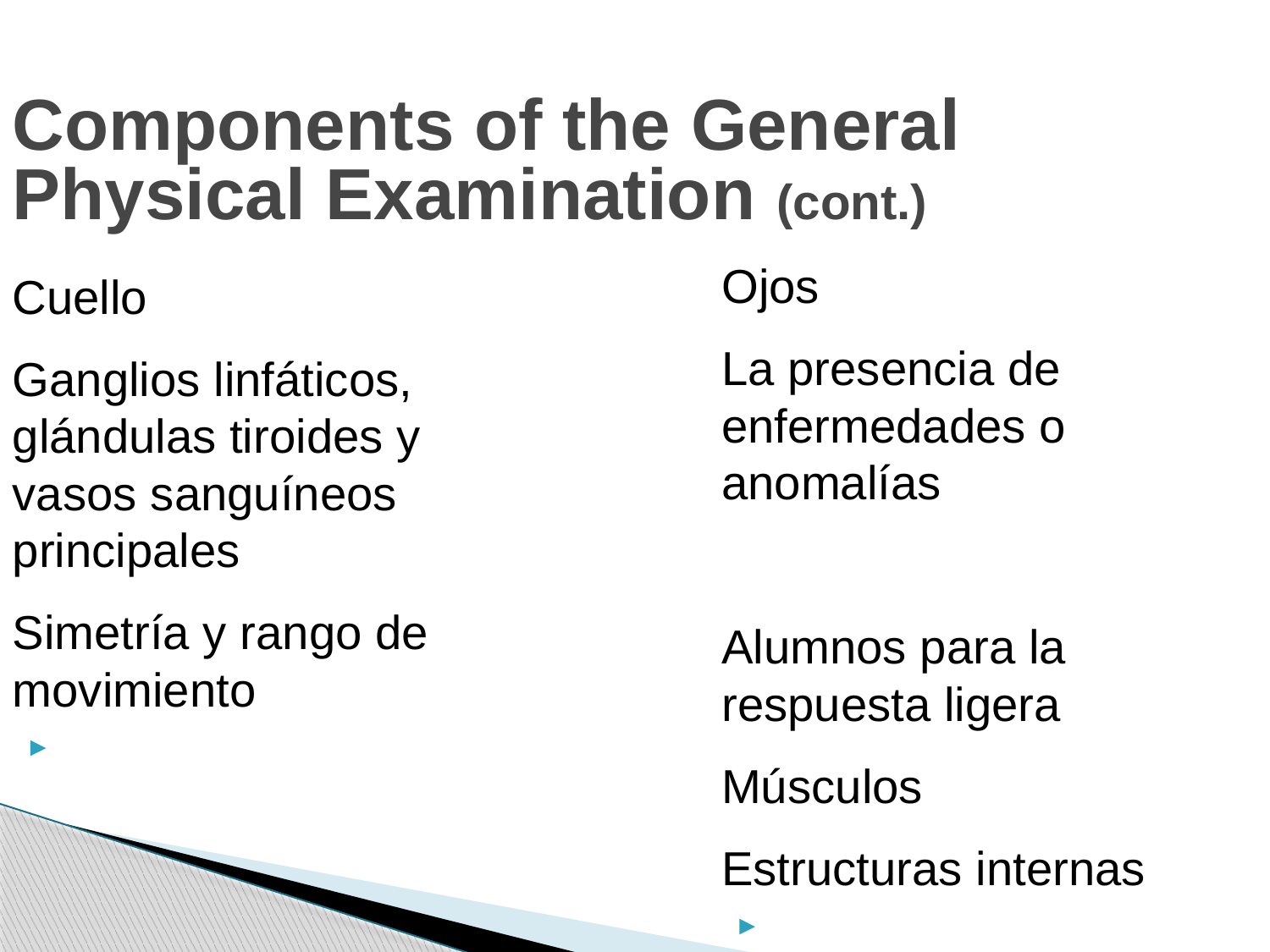

Components of the General Physical Examination (cont.)
Ojos
La presencia de enfermedades o anomalías

Alumnos para la respuesta ligera
Músculos
Estructuras internas

Cuello
Ganglios linfáticos, glándulas tiroides y vasos sanguíneos principales
Simetría y rango de movimiento